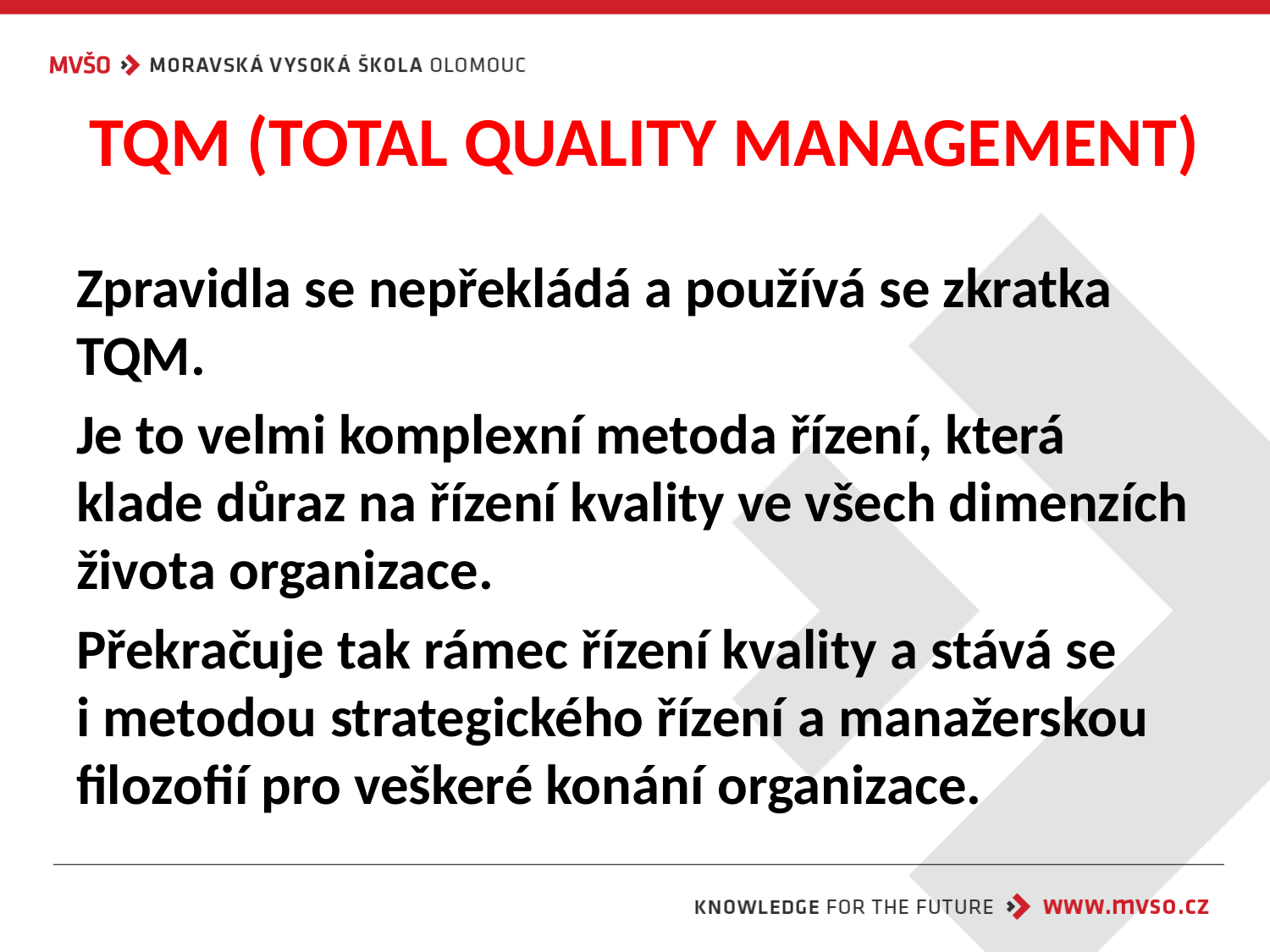

# TQM (TOTAL QUALITY MANAGEMENT)
Zpravidla se nepřekládá a používá se zkratka TQM.
Je to velmi komplexní metoda řízení, která klade důraz na řízení kvality ve všech dimenzích života organizace.
Překračuje tak rámec řízení kvality a stává se
i metodou strategického řízení a manažerskou filozofií pro veškeré konání organizace.